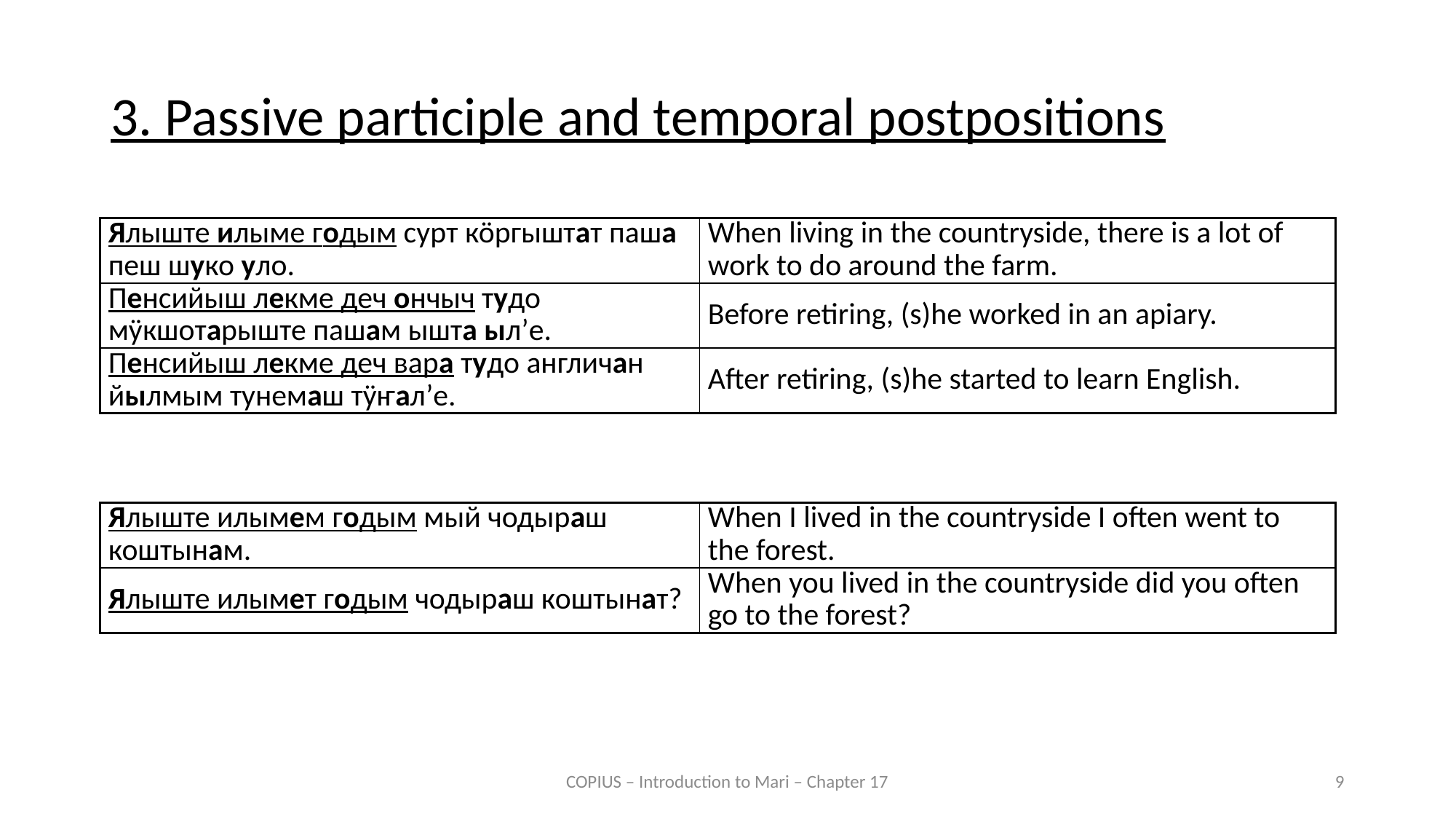

3. Passive participle and temporal postpositions
| Ялыште илыме годым сурт кӧргыштат паша пеш шуко уло. | When living in the countryside, there is a lot of work to do around the farm. |
| --- | --- |
| Пенсийыш лекме деч ончыч тудо мӱкшотарыште пашам ышта ыл’е. | Before retiring, (s)he worked in an apiary. |
| Пенсийыш лекме деч вара тудо англичан йылмым тунемаш тӱҥал’е. | After retiring, (s)he started to learn English. |
| Ялыште илымем годым мый чодыраш коштынам. | When I lived in the countryside I often went to the forest. |
| --- | --- |
| Ялыште илымет годым чодыраш коштынат? | When you lived in the countryside did you often go to the forest? |
COPIUS – Introduction to Mari – Chapter 17
9